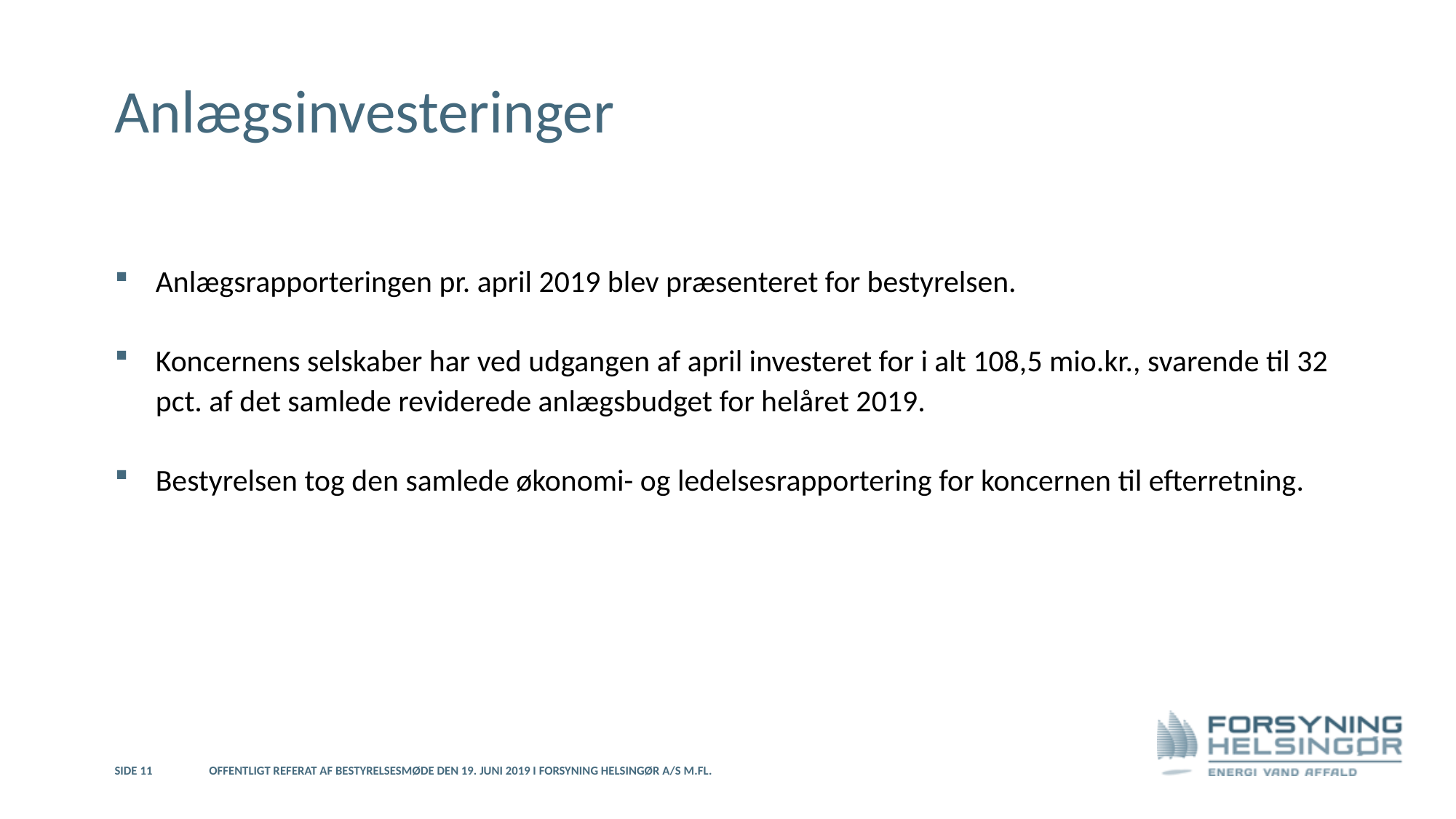

# Anlægsinvesteringer
Anlægsrapporteringen pr. april 2019 blev præsenteret for bestyrelsen.

Koncernens selskaber har ved udgangen af april investeret for i alt 108,5 mio.kr., svarende til 32 pct. af det samlede reviderede anlægsbudget for helåret 2019.

Bestyrelsen tog den samlede økonomi- og ledelsesrapportering for koncernen til efterretning.

Side 11
Offentligt referat af bestyrelsesmøde den 19. juni 2019 i Forsyning Helsingør A/S m.fl.